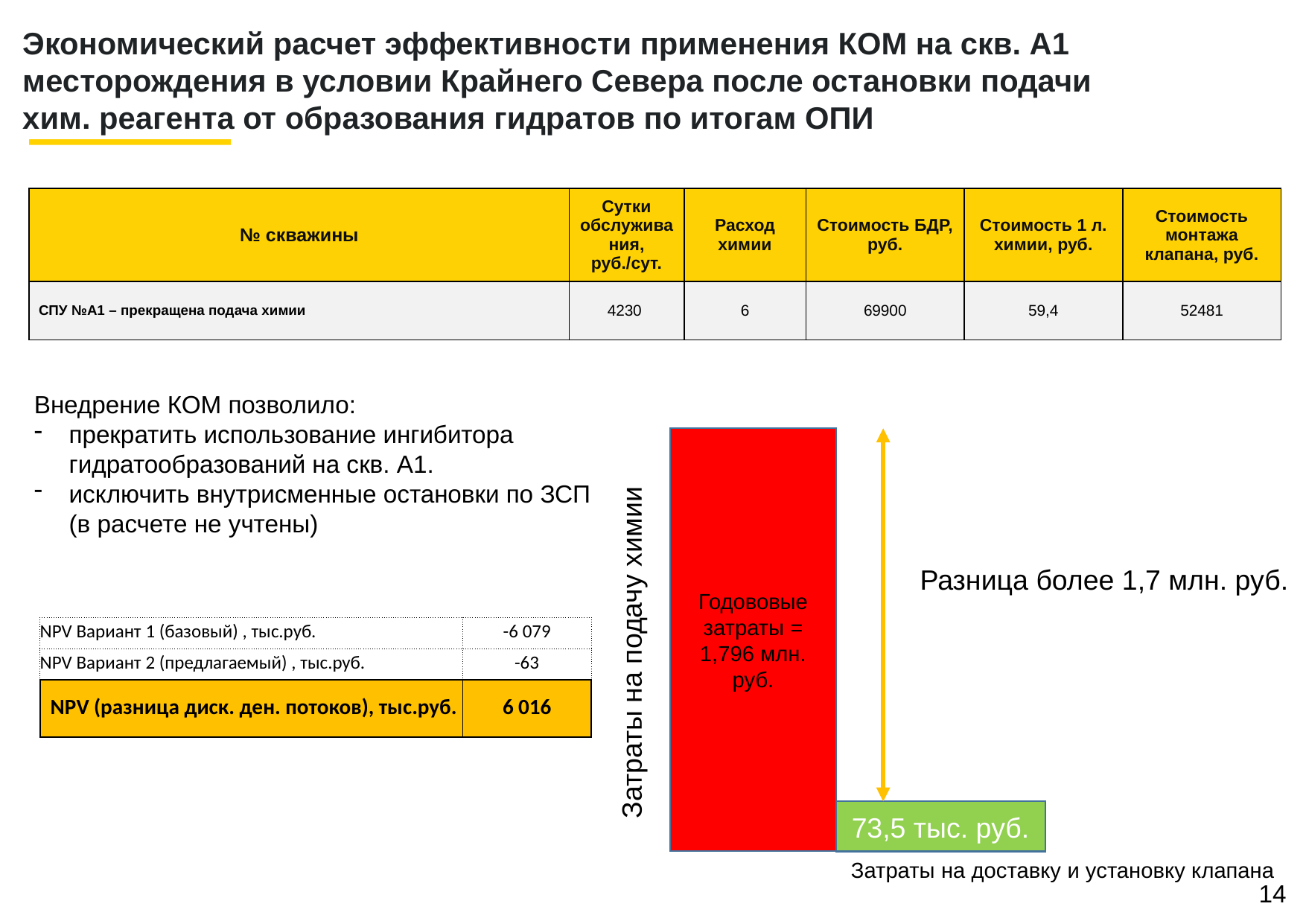

Экономический расчет эффективности применения КОМ на скв. А1 месторождения в условии Крайнего Севера после остановки подачи хим. реагента от образования гидратов по итогам ОПИ

| № скважины | Сутки обслуживания, руб./сут. | Расход химии | Стоимость БДР, руб. | Стоимость 1 л. химии, руб. | Стоимость монтажа клапана, руб. |
| --- | --- | --- | --- | --- | --- |
| СПУ №А1 – прекращена подача химии | 4230 | 6 | 69900 | 59,4 | 52481 |
Внедрение КОМ позволило:
прекратить использование ингибитора гидратообразований на скв. А1.
исключить внутрисменные остановки по ЗСП (в расчете не учтены)

Годововые затраты = 1,796 млн. руб.
Разница более 1,7 млн. руб.
| NPV Вариант 1 (базовый) , тыс.руб. | -6 079 |
| --- | --- |
| NPV Вариант 2 (предлагаемый) , тыс.руб. | -63 |
| NPV (разница диск. ден. потоков), тыс.руб. | 6 016 |
Затраты на подачу химии
73,5 тыс. руб.
Затраты на доставку и установку клапана
14